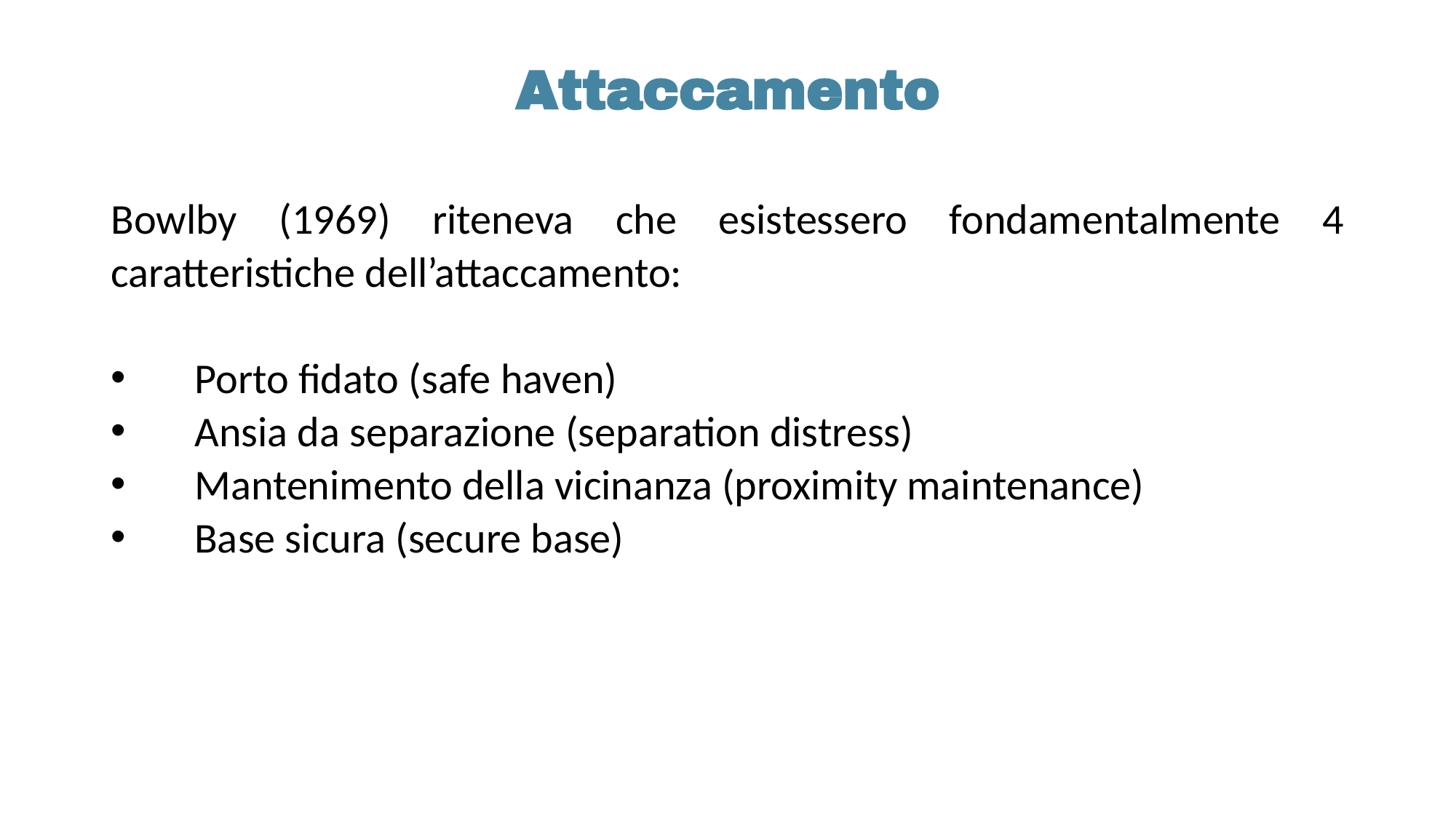

# Attaccamento
Bowlby (1969) riteneva che esistessero fondamentalmente 4 caratteristiche dell’attaccamento:

   Porto fidato (safe haven)
   Ansia da separazione (separation distress)
   Mantenimento della vicinanza (proximity maintenance)
   Base sicura (secure base)